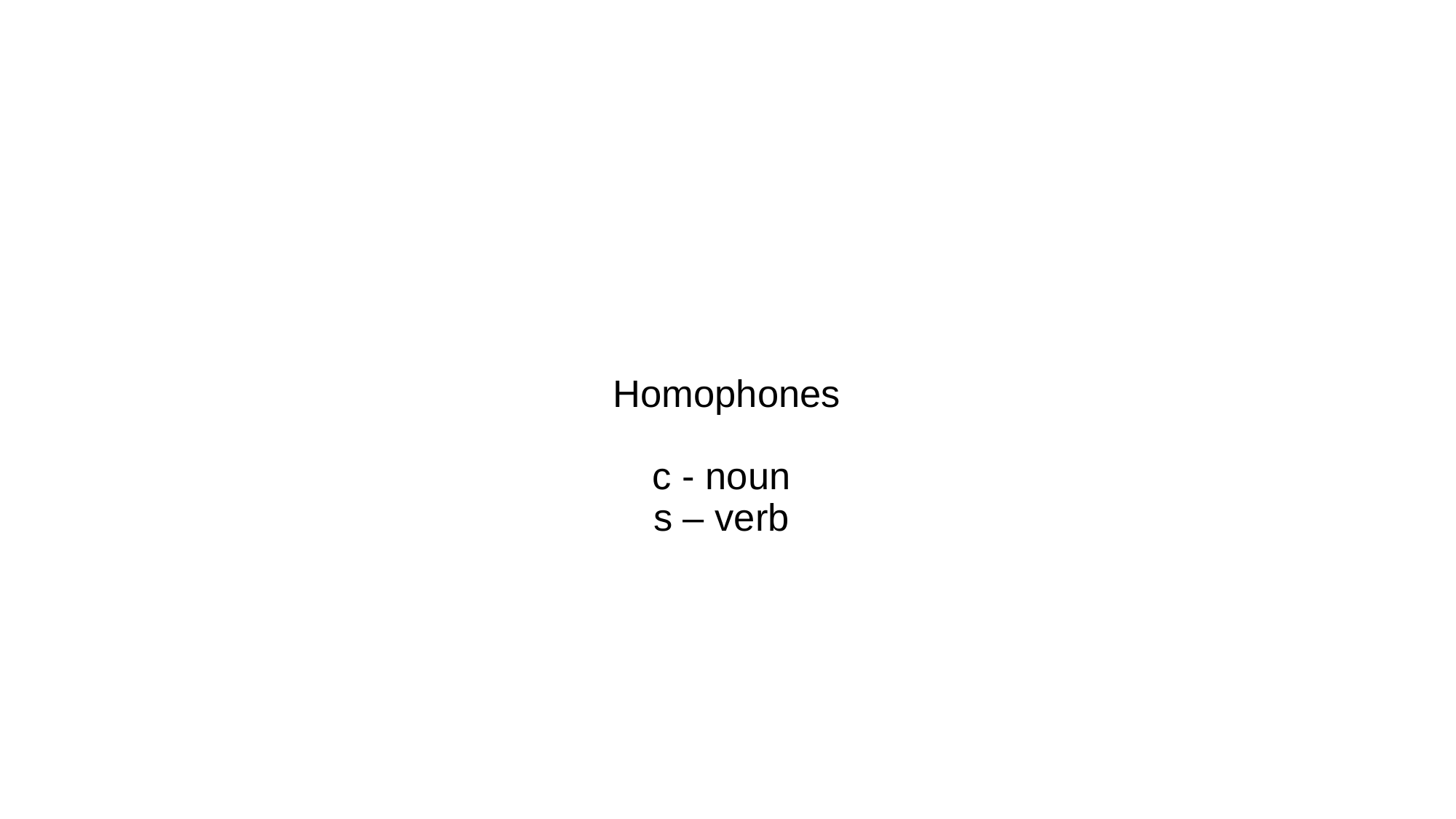

# Homophones c - noun s – verb